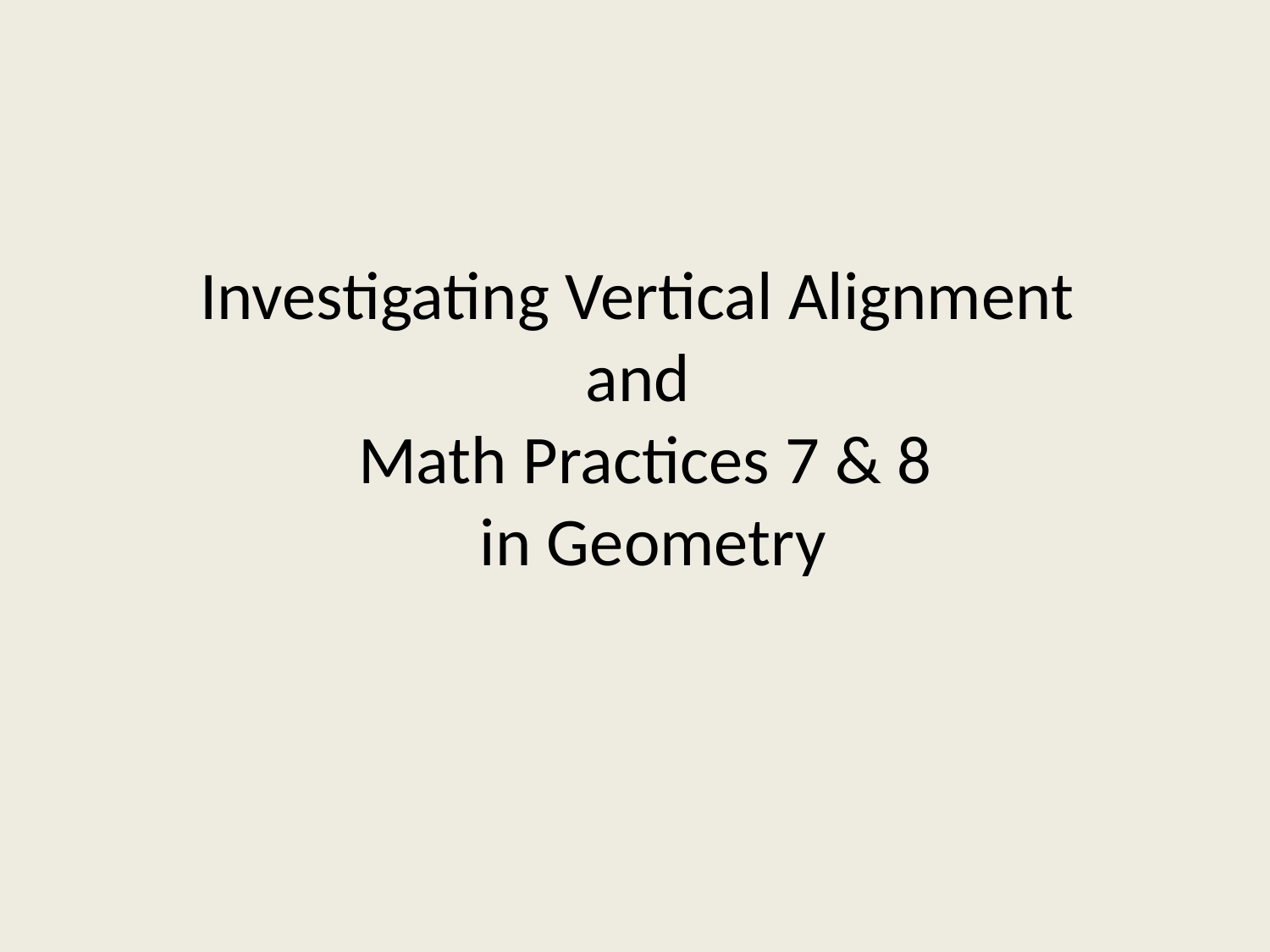

# Investigating Vertical Alignment and Math Practices 7 & 8 in Geometry